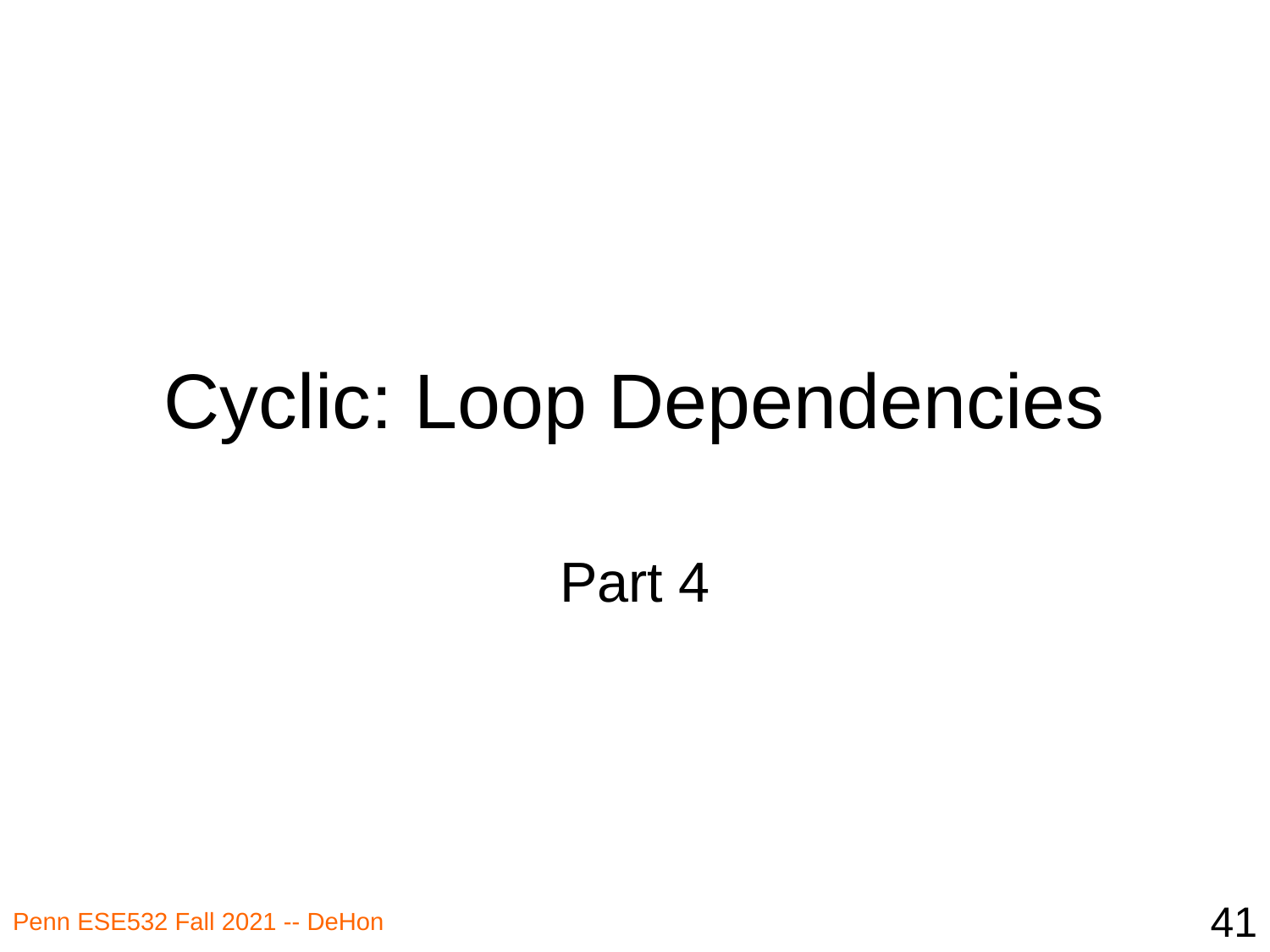

# Cyclic: Loop Dependencies
Part 4
41
Penn ESE532 Fall 2021 -- DeHon